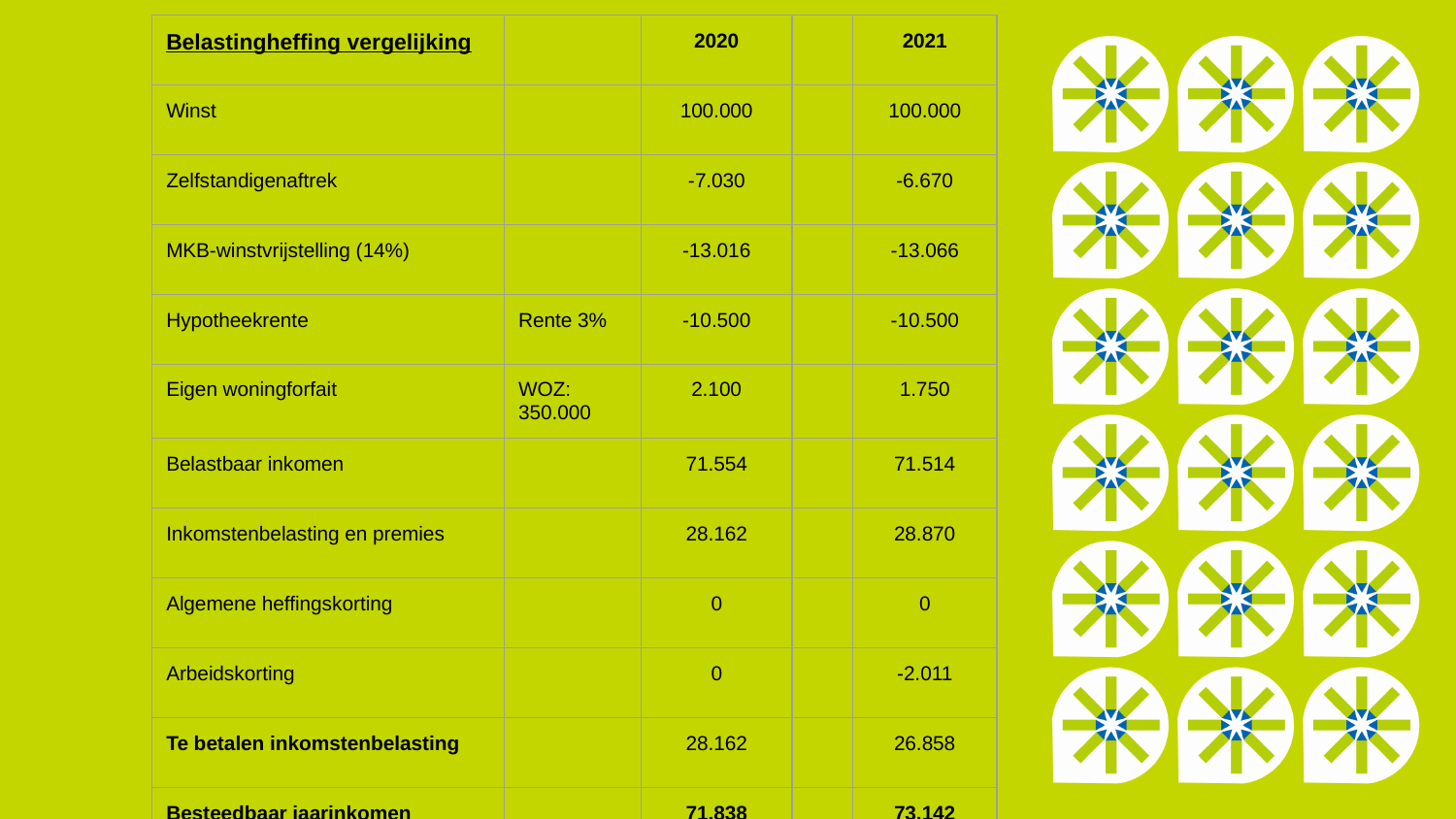

| Belastingheffing vergelijking |  | 2020 |  | 2021 |
| --- | --- | --- | --- | --- |
| Winst |  | 100.000 |  | 100.000 |
| Zelfstandigenaftrek |  | -7.030 |  | -6.670 |
| MKB-winstvrijstelling (14%) |  | -13.016 |  | -13.066 |
| Hypotheekrente | Rente 3% | -10.500 |  | -10.500 |
| Eigen woningforfait | WOZ: 350.000 | 2.100 |  | 1.750 |
| Belastbaar inkomen |  | 71.554 |  | 71.514 |
| Inkomstenbelasting en premies |  | 28.162 |  | 28.870 |
| Algemene heffingskorting |  | 0 |  | 0 |
| Arbeidskorting |  | 0 |  | -2.011 |
| Te betalen inkomstenbelasting |  | 28.162 |  | 26.858 |
| Besteedbaar jaarinkomen |  | 71.838 |  | 73.142 |
| Belastingdruk in percentage van de winst |  | 28,2% |  | 26,9% |